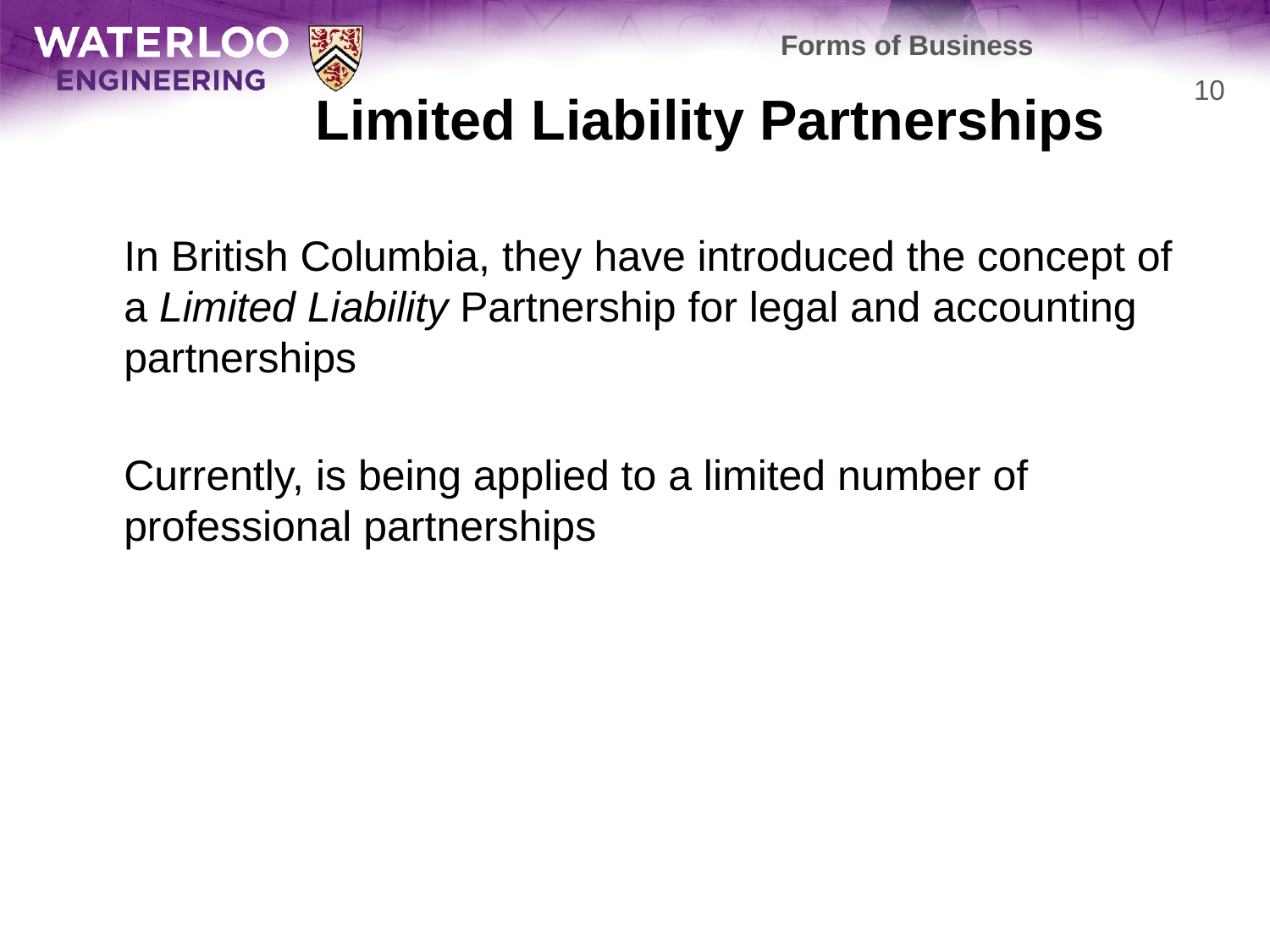

Forms of Business
# Limited Liability Partnerships
10
	In British Columbia, they have introduced the concept of a Limited Liability Partnership for legal and accounting partnerships

	Currently, is being applied to a limited number of professional partnerships